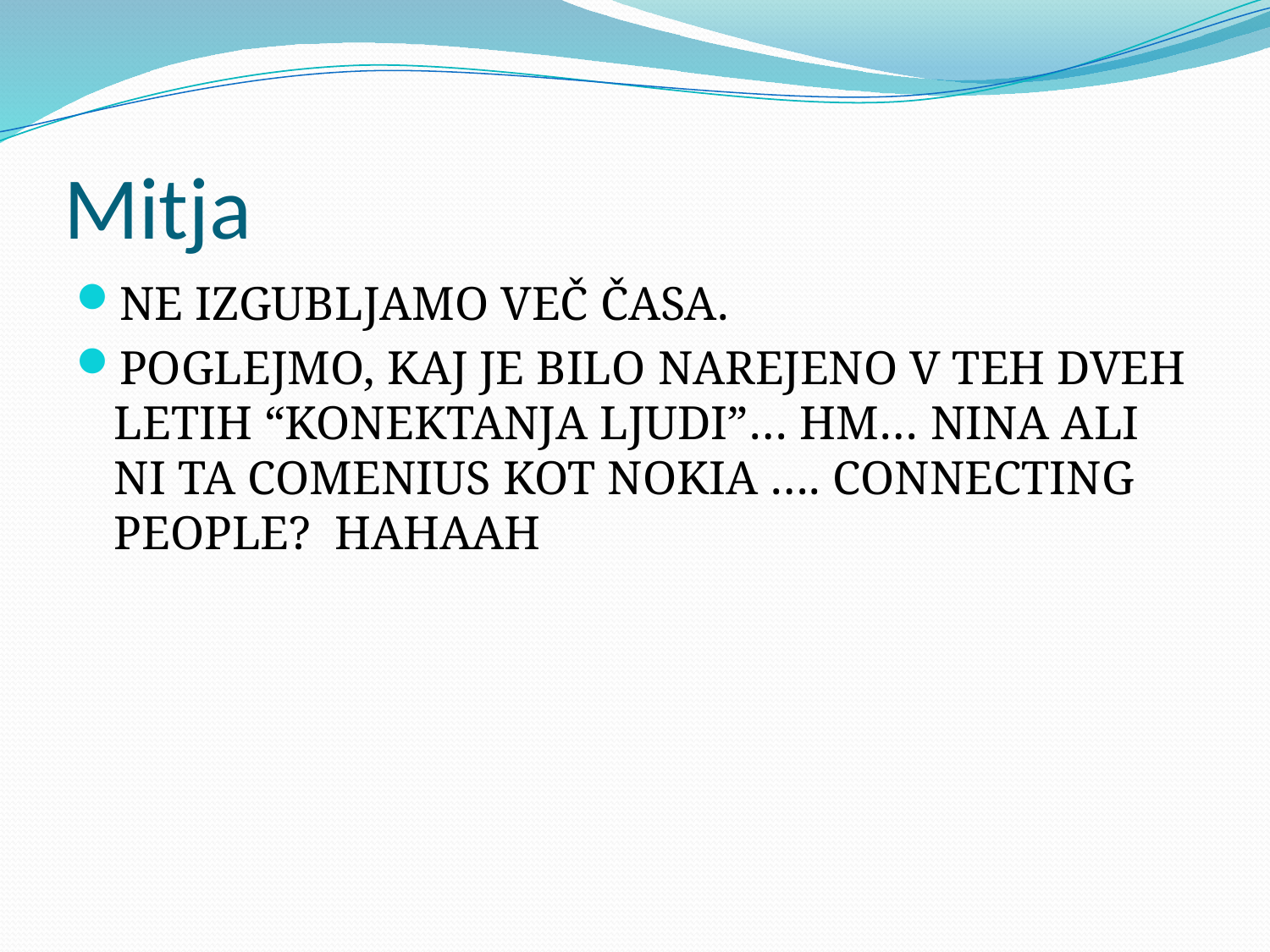

# Mitja
NE IZGUBLJAMO VEČ ČASA.
POGLEJMO, KAJ JE BILO NAREJENO V TEH DVEH LETIH “KONEKTANJA LJUDI”… HM… NINA ALI NI TA COMENIUS KOT NOKIA …. CONNECTING PEOPLE?  HAHAAH